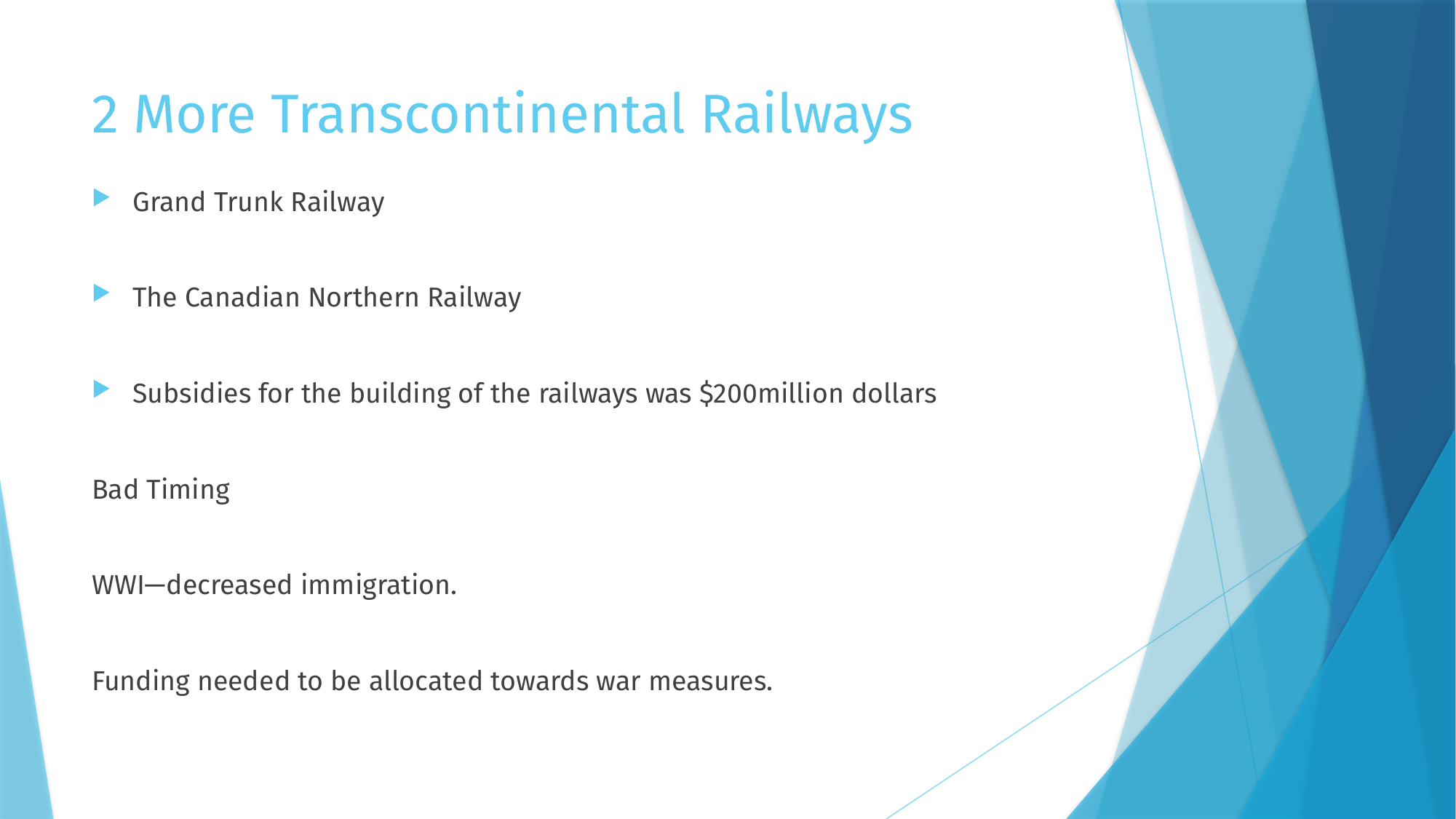

# 2 More Transcontinental Railways
Grand Trunk Railway

The Canadian Northern Railway

Subsidies for the building of the railways was $200million dollars

Bad Timing

WWI—decreased immigration.

Funding needed to be allocated towards war measures.